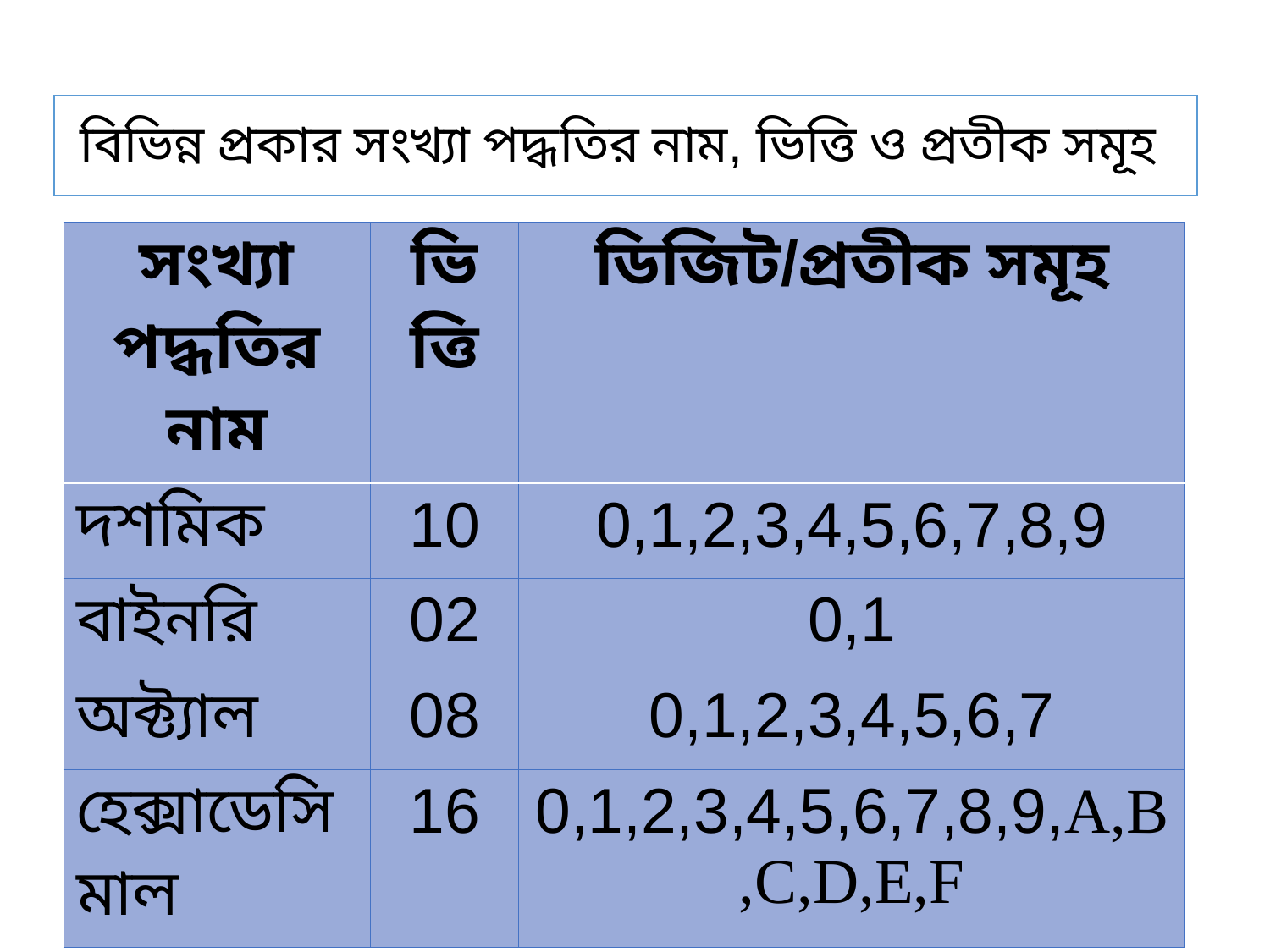

# বিভিন্ন প্রকার সংখ্যা পদ্ধতির নাম, ভিত্তি ও প্রতীক সমূহ
| সংখ্যা পদ্ধতির নাম | ভিত্তি | ডিজিট/প্রতীক সমূহ |
| --- | --- | --- |
| দশমিক | 10 | 0,1,2,3,4,5,6,7,8,9 |
| বাইনরি | 02 | 0,1 |
| অক্ট্যাল | 08 | 0,1,2,3,4,5,6,7 |
| হেক্সাডেসিমাল | 16 | 0,1,2,3,4,5,6,7,8,9,A,B,C,D,E,F |